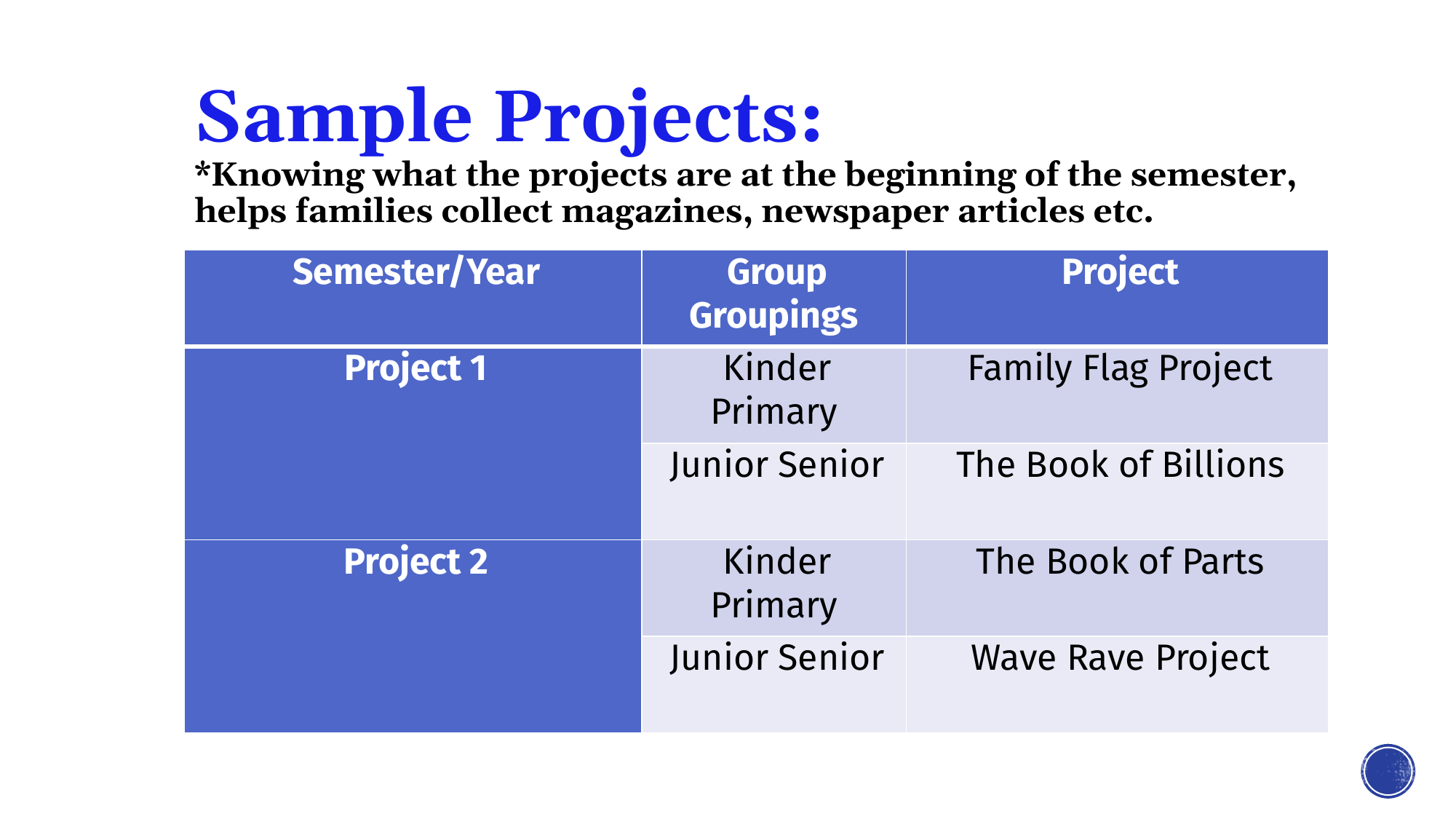

# Sample Projects: *Knowing what the projects are at the beginning of the semester, helps families collect magazines, newspaper articles etc.
| Semester/Year | Group Groupings | Project |
| --- | --- | --- |
| Project 1 | Kinder Primary | Family Flag Project |
|  | Junior Senior | The Book of Billions |
| Project 2 | Kinder Primary | The Book of Parts |
|  | Junior Senior | Wave Rave Project |